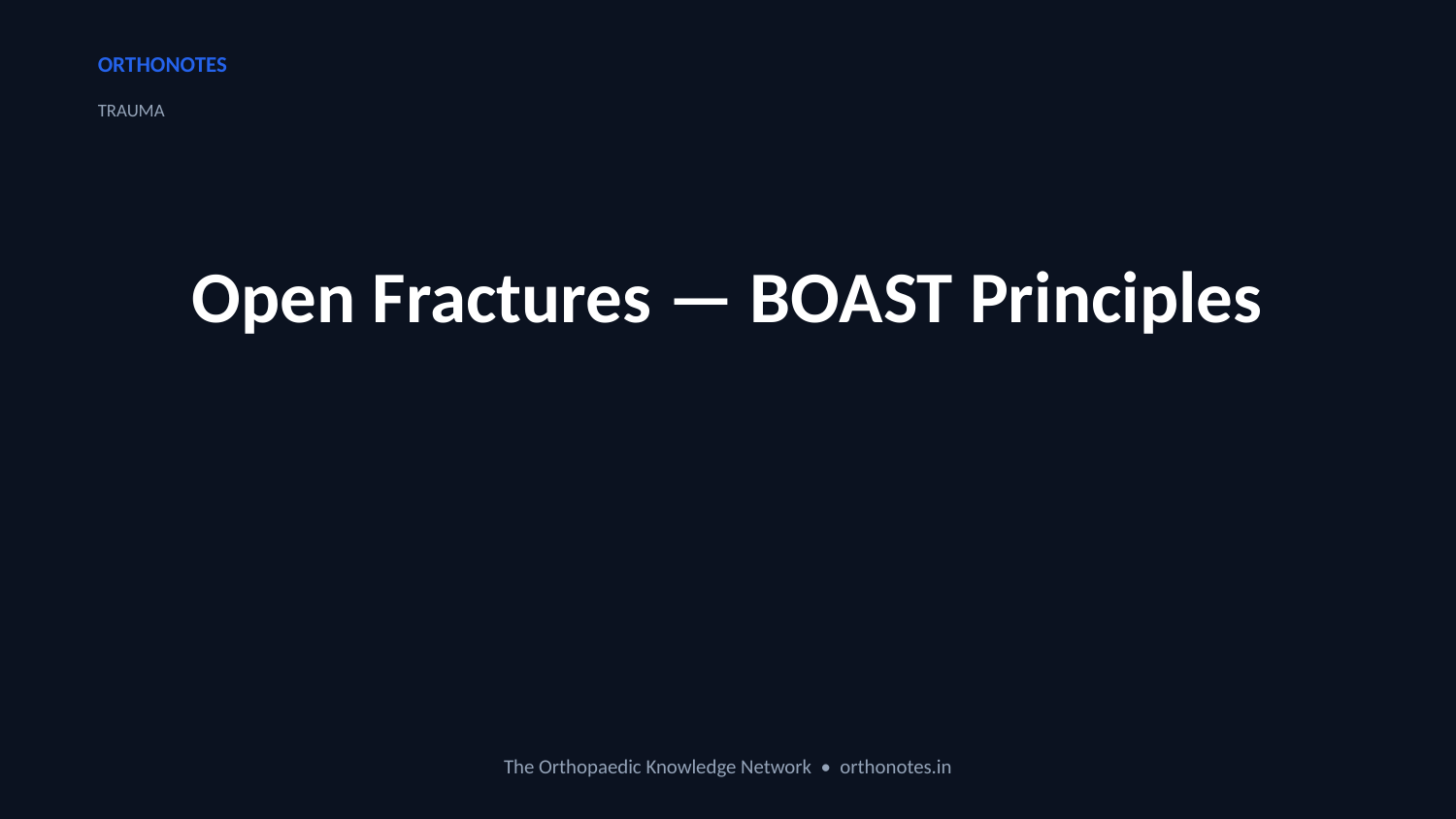

ORTHONOTES
TRAUMA
Open Fractures — BOAST Principles
The Orthopaedic Knowledge Network  •  orthonotes.in